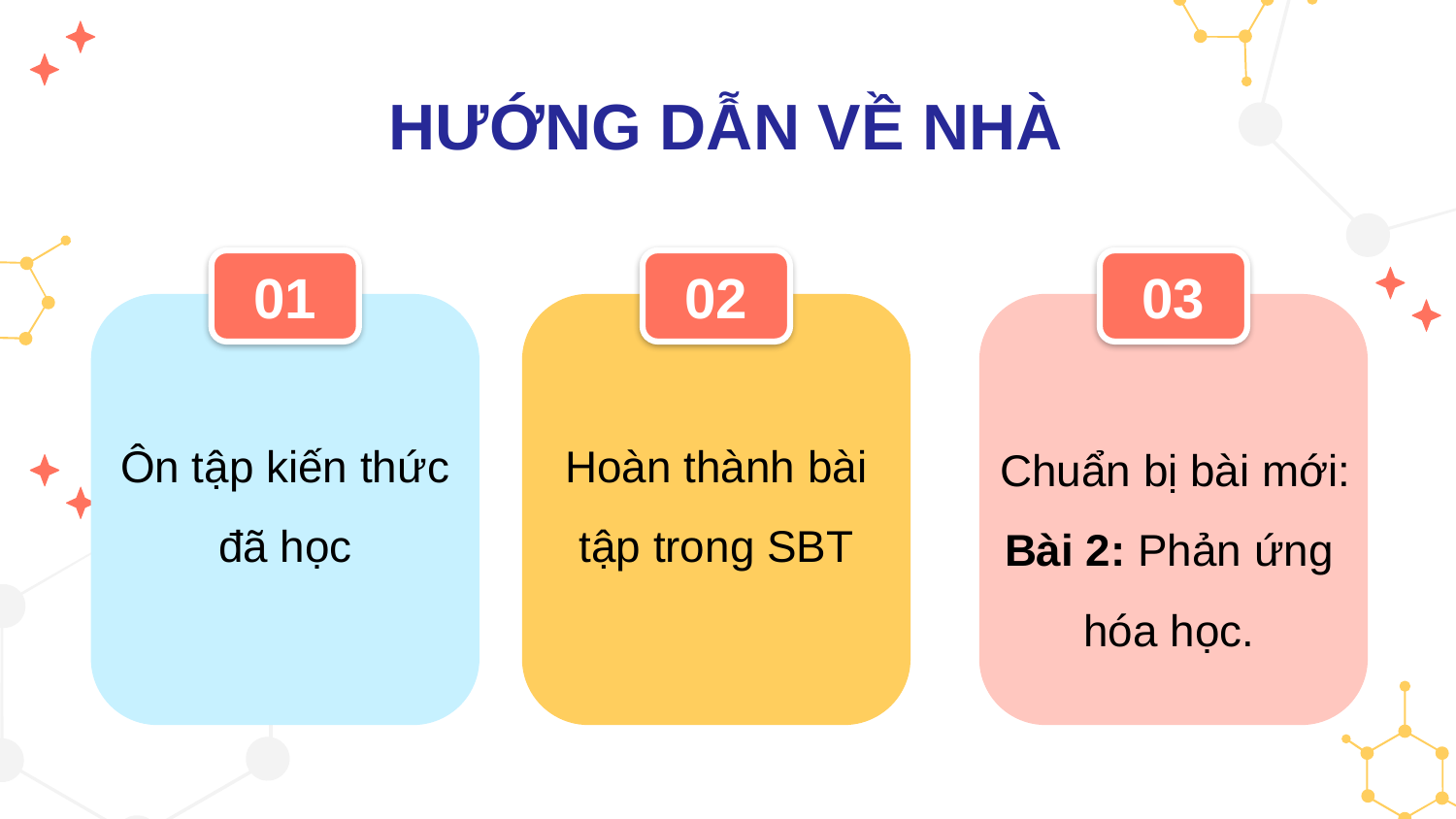

# HƯỚNG DẪN VỀ NHÀ
01

Ôn tập kiến thức đã học
02

Hoàn thành bài tập trong SBT
03

 Chuẩn bị bài mới: Bài 2: Phản ứng hóa học.